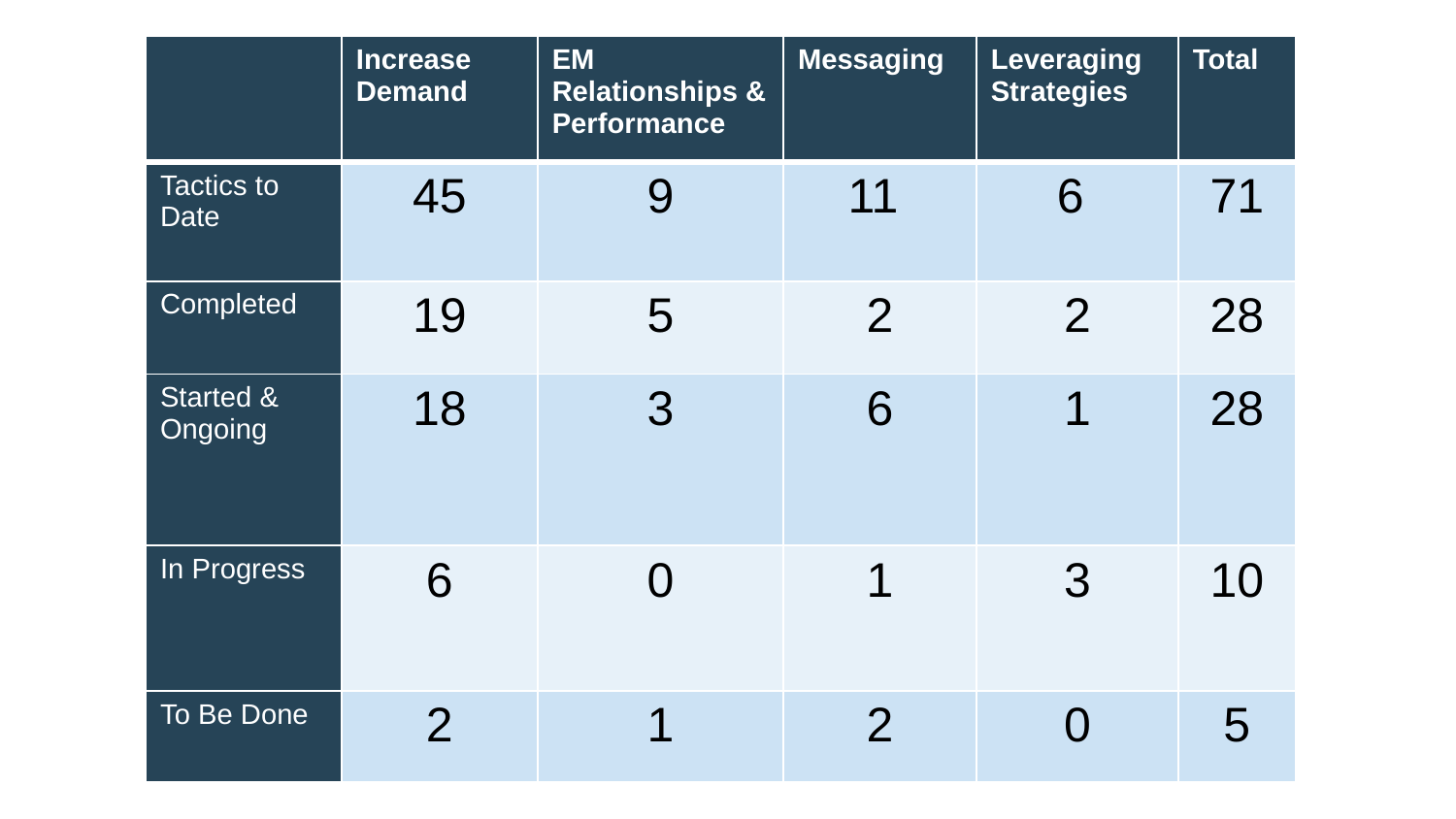

|  | Increase Demand | EM Relationships & Performance | Messaging | Leveraging Strategies | Total |
| --- | --- | --- | --- | --- | --- |
| Tactics to Date | 45 | 9 | 11 | 6 | 71 |
| Completed | 19 | 5 | 2 | 2 | 28 |
| Started & Ongoing | 18 | 3 | 6 | 1 | 28 |
| In Progress | 6 | 0 | 1 | 3 | 10 |
| To Be Done | 2 | 1 | 2 | 0 | 5 |